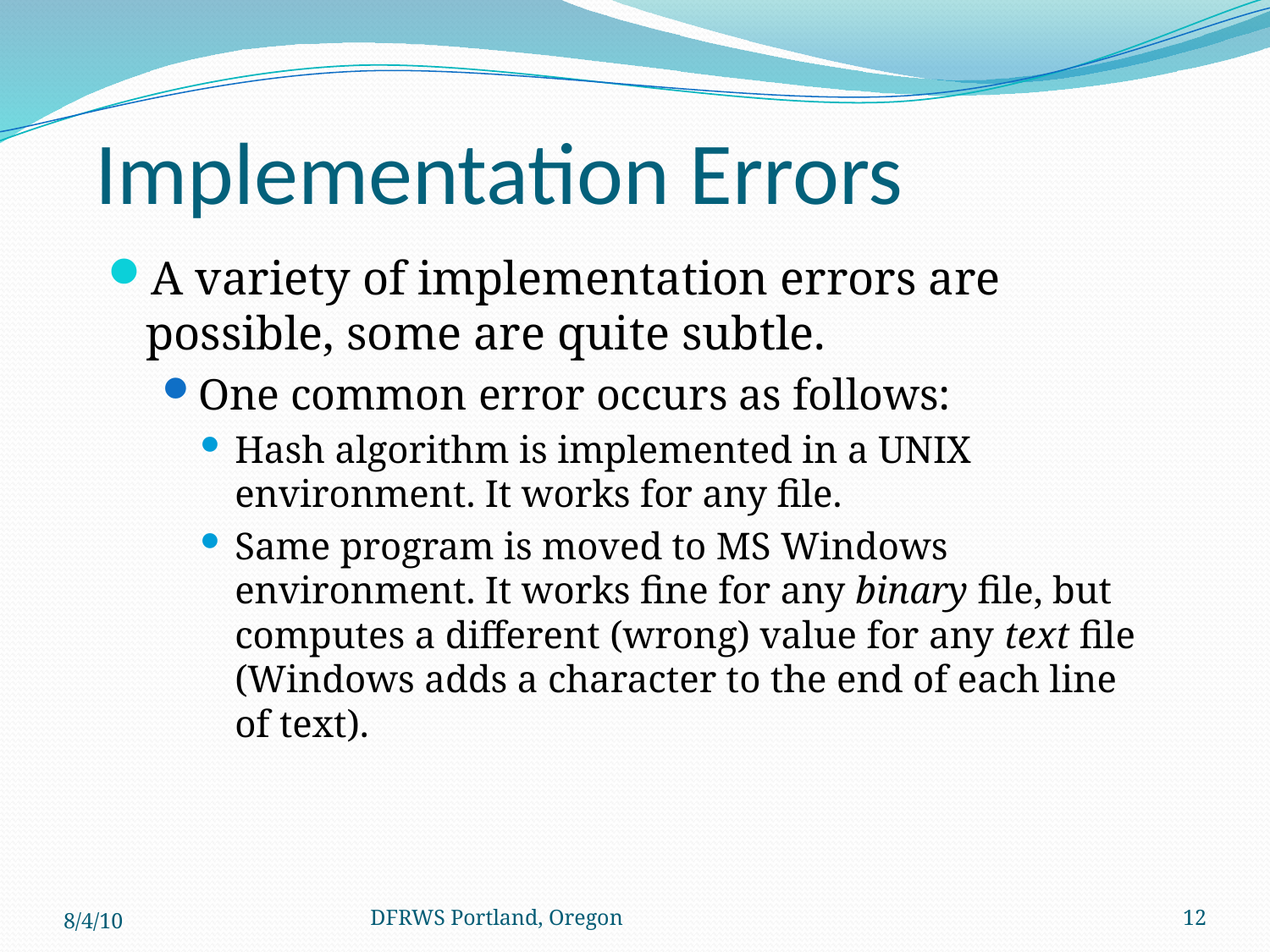

# Implementation Errors
A variety of implementation errors are possible, some are quite subtle.
One common error occurs as follows:
Hash algorithm is implemented in a UNIX environment. It works for any file.
Same program is moved to MS Windows environment. It works fine for any binary file, but computes a different (wrong) value for any text file (Windows adds a character to the end of each line of text).
8/4/10
DFRWS Portland, Oregon
12